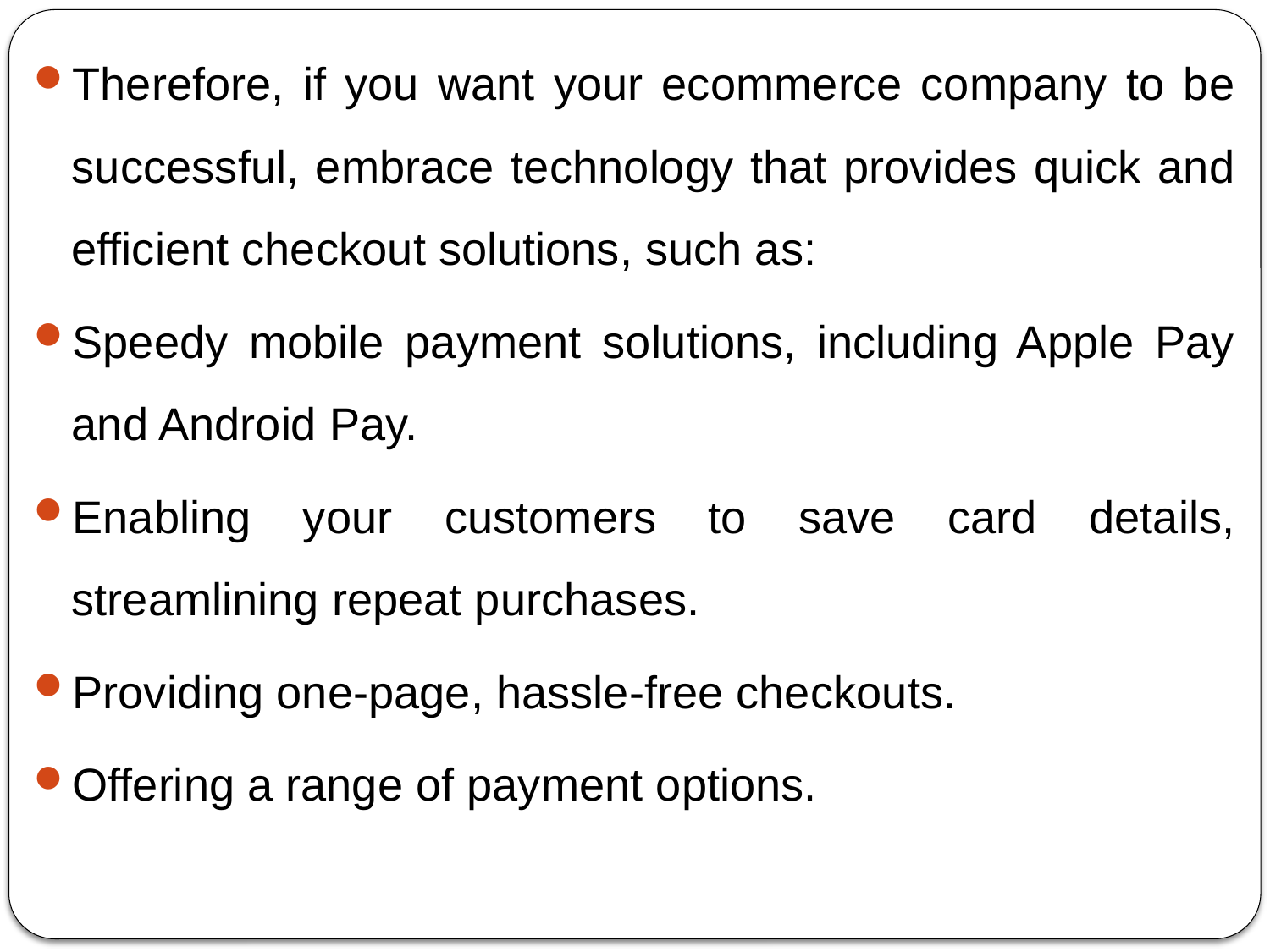

Therefore, if you want your ecommerce company to be successful, embrace technology that provides quick and efficient checkout solutions, such as:
Speedy mobile payment solutions, including Apple Pay and Android Pay.
Enabling your customers to save card details, streamlining repeat purchases.
Providing one-page, hassle-free checkouts.
Offering a range of payment options.